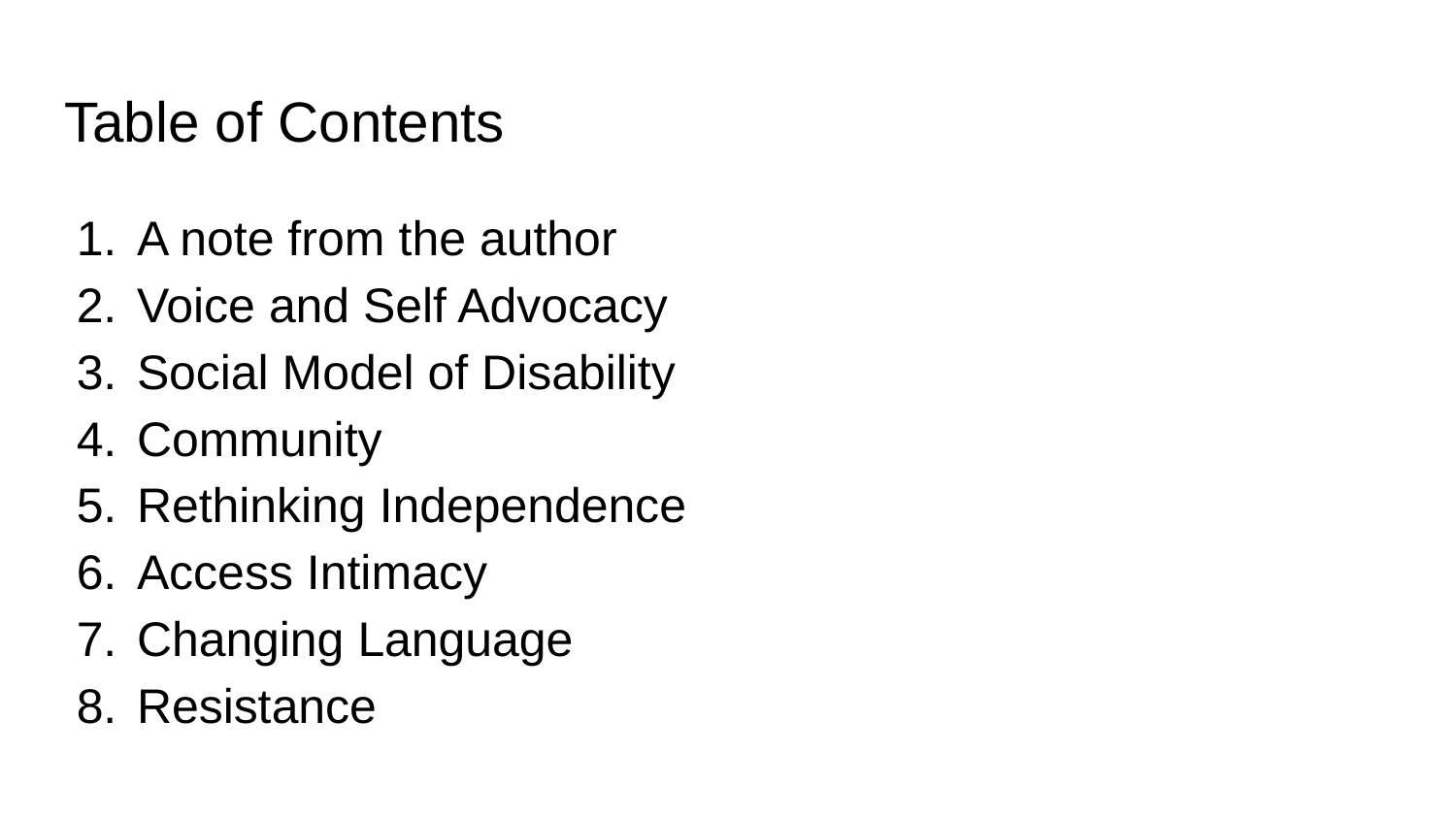

# Table of Contents
A note from the author
Voice and Self Advocacy
Social Model of Disability
Community
Rethinking Independence
Access Intimacy
Changing Language
Resistance